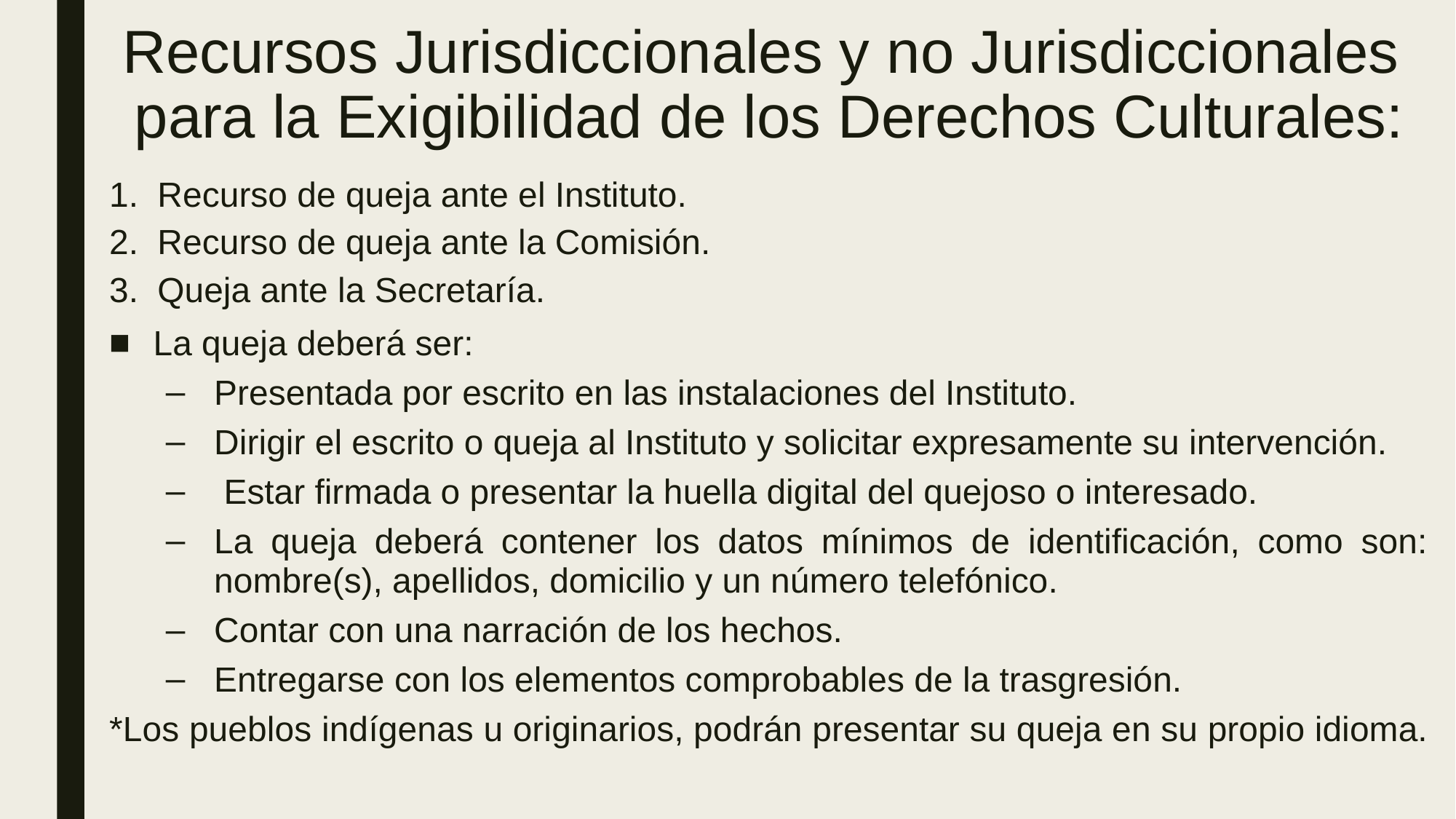

# Recursos Jurisdiccionales y no Jurisdiccionales para la Exigibilidad de los Derechos Culturales:
Recurso de queja ante el Instituto.
Recurso de queja ante la Comisión.
Queja ante la Secretaría.
La queja deberá ser:
Presentada por escrito en las instalaciones del Instituto.
Dirigir el escrito o queja al Instituto y solicitar expresamente su intervención.
 Estar firmada o presentar la huella digital del quejoso o interesado.
La queja deberá contener los datos mínimos de identificación, como son: nombre(s), apellidos, domicilio y un número telefónico.
Contar con una narración de los hechos.
Entregarse con los elementos comprobables de la trasgresión.
*Los pueblos indígenas u originarios, podrán presentar su queja en su propio idioma.